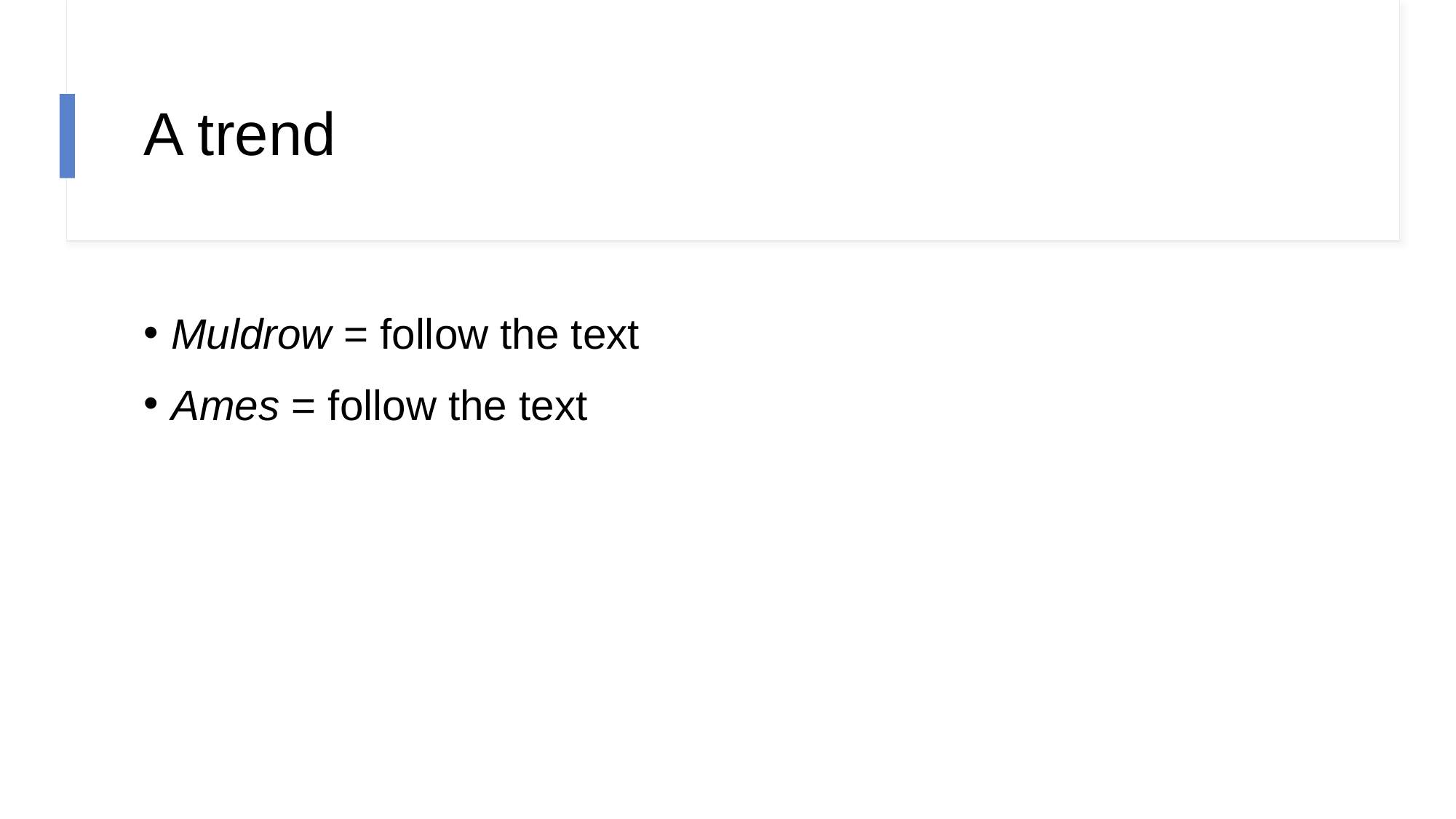

# A trend
Muldrow = follow the text
Ames = follow the text